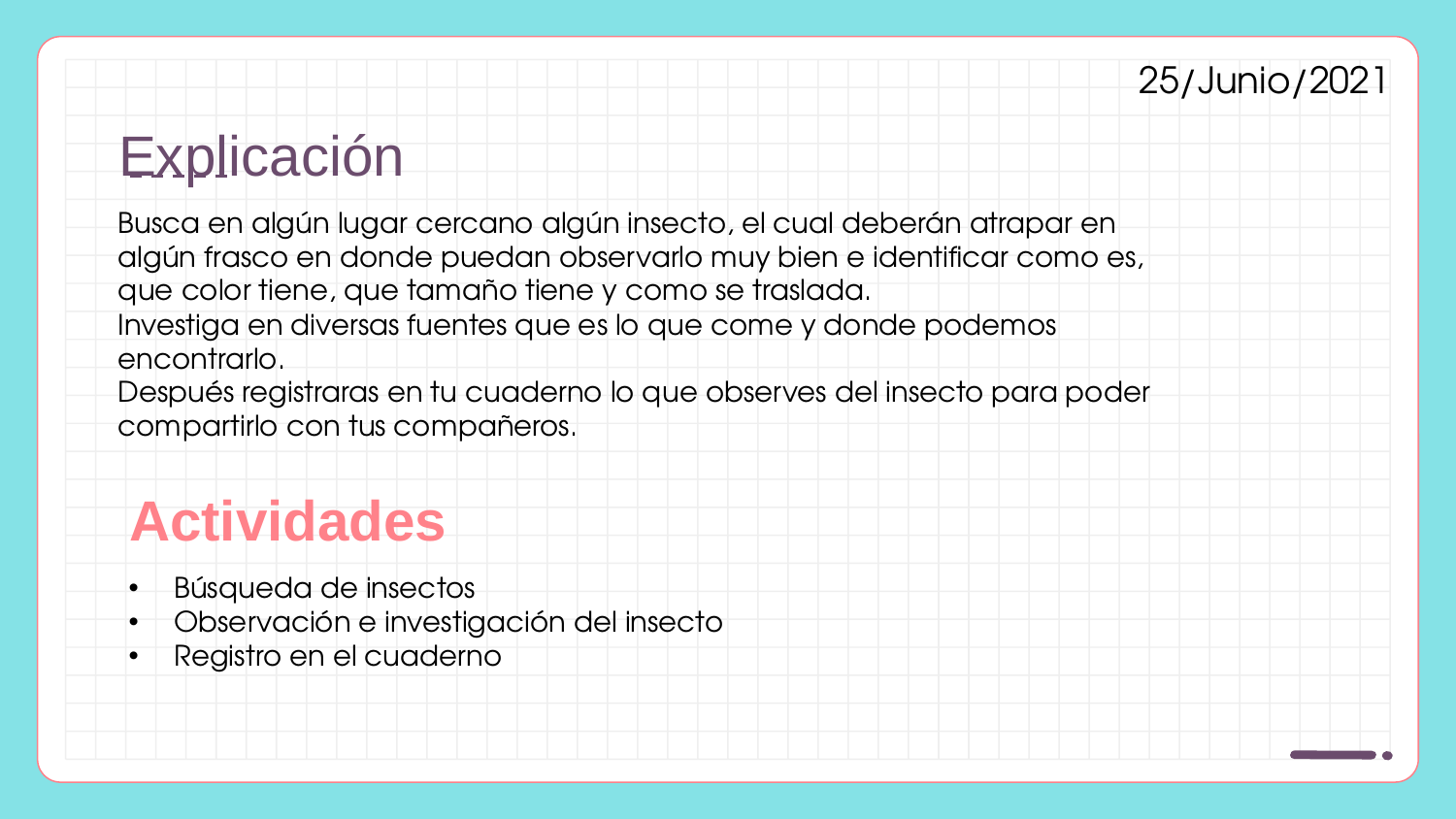

25/Junio/2021
Explicación
Busca en algún lugar cercano algún insecto, el cual deberán atrapar en algún frasco en donde puedan observarlo muy bien e identificar como es, que color tiene, que tamaño tiene y como se traslada.
Investiga en diversas fuentes que es lo que come y donde podemos encontrarlo.
Después registraras en tu cuaderno lo que observes del insecto para poder compartirlo con tus compañeros.
# Actividades
Búsqueda de insectos
Observación e investigación del insecto
Registro en el cuaderno